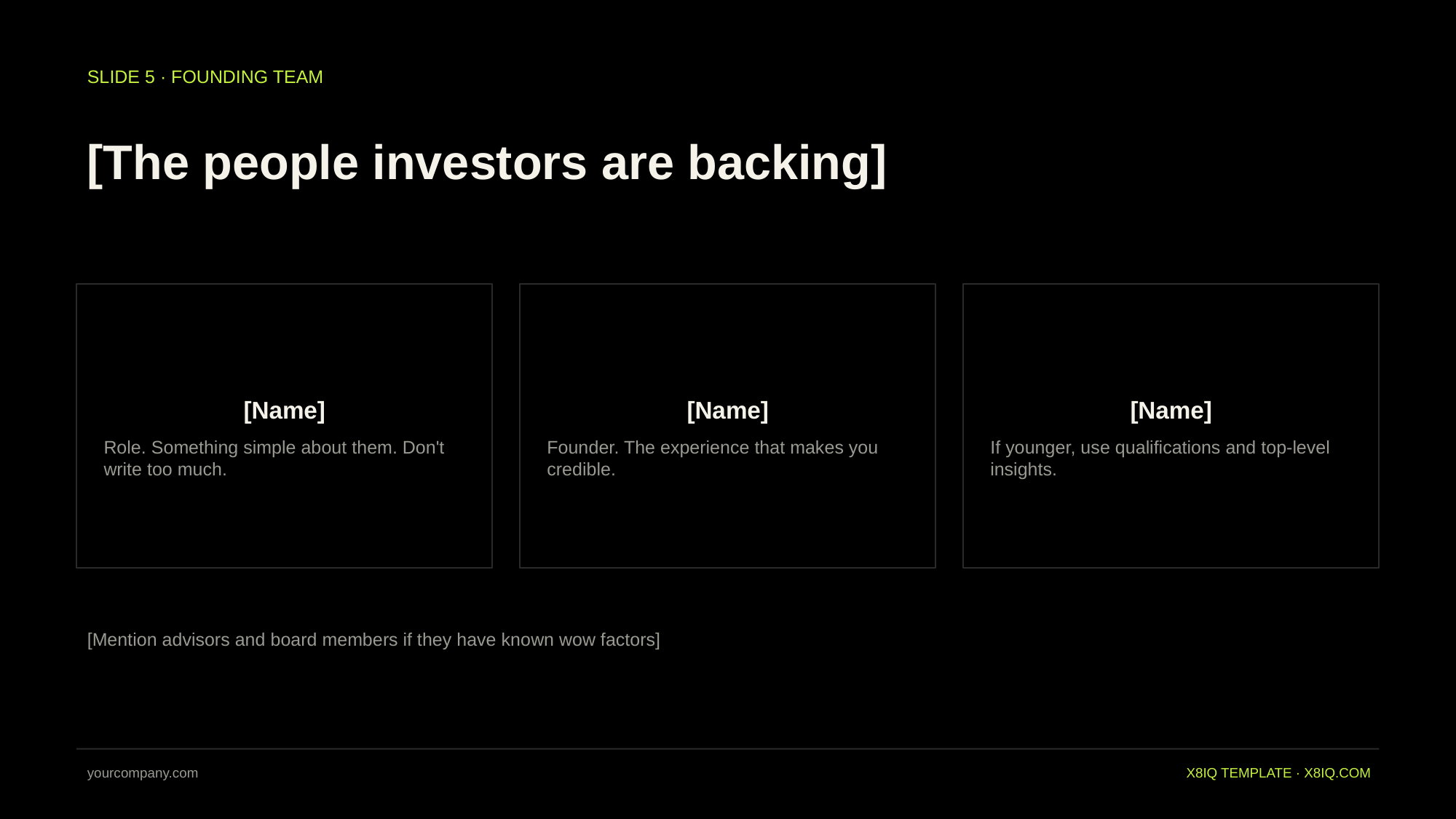

SLIDE 5 · FOUNDING TEAM
[The people investors are backing]
[Name]
Role. Something simple about them. Don't write too much.
[Name]
Founder. The experience that makes you credible.
[Name]
If younger, use qualifications and top-level insights.
[Mention advisors and board members if they have known wow factors]

yourcompany.com
X8IQ TEMPLATE · X8IQ.COM